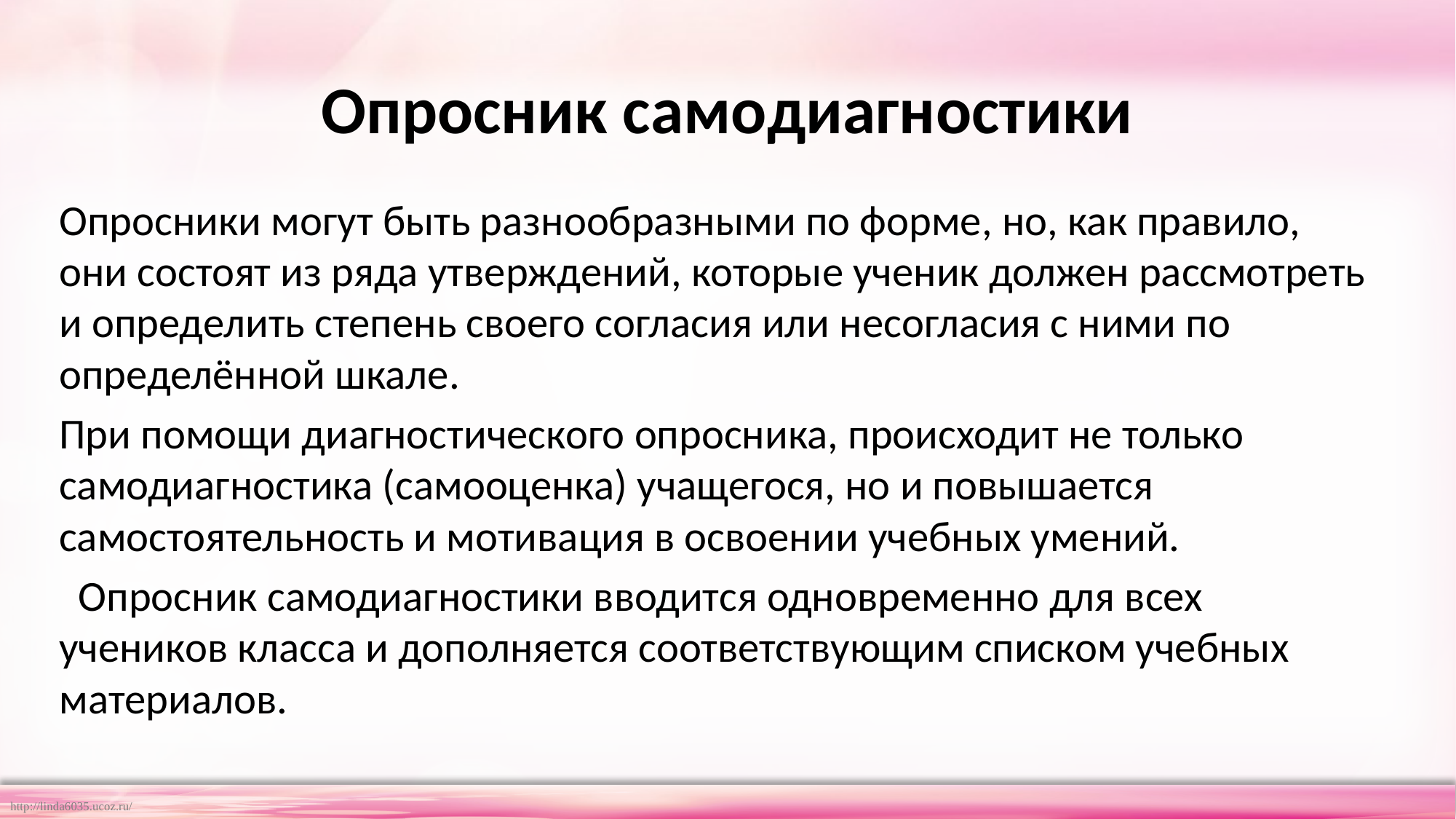

# Опросник самодиагностики

Опросники могут быть разнообразными по форме, но, как правило, они состоят из ряда утверждений, которые ученик должен рассмотреть и определить степень своего согласия или несогласия с ними по определённой шкале.
При помощи диагностического опросника, происходит не только самодиагностика (самооценка) учащегося, но и повышается самостоятельность и мотивация в освоении учебных умений.
  Опросник самодиагностики вводится одновременно для всех учеников класса и дополняется соответствующим списком учебных материалов.